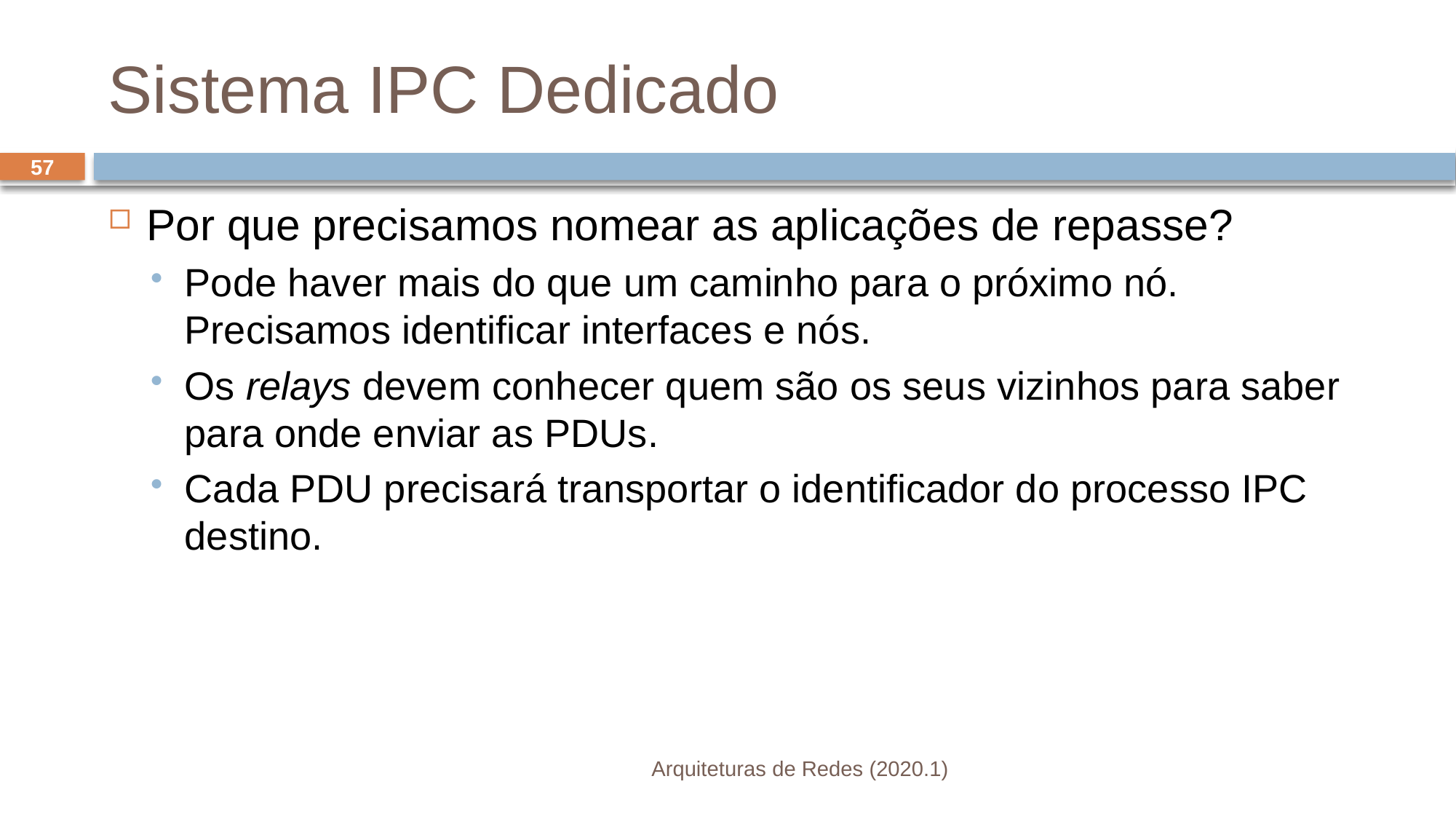

# Sistema IPC Dedicado
57
Por que precisamos nomear as aplicações de repasse?
Pode haver mais do que um caminho para o próximo nó. Precisamos identificar interfaces e nós.
Os relays devem conhecer quem são os seus vizinhos para saber para onde enviar as PDUs.
Cada PDU precisará transportar o identificador do processo IPC destino.
Arquiteturas de Redes (2020.1)